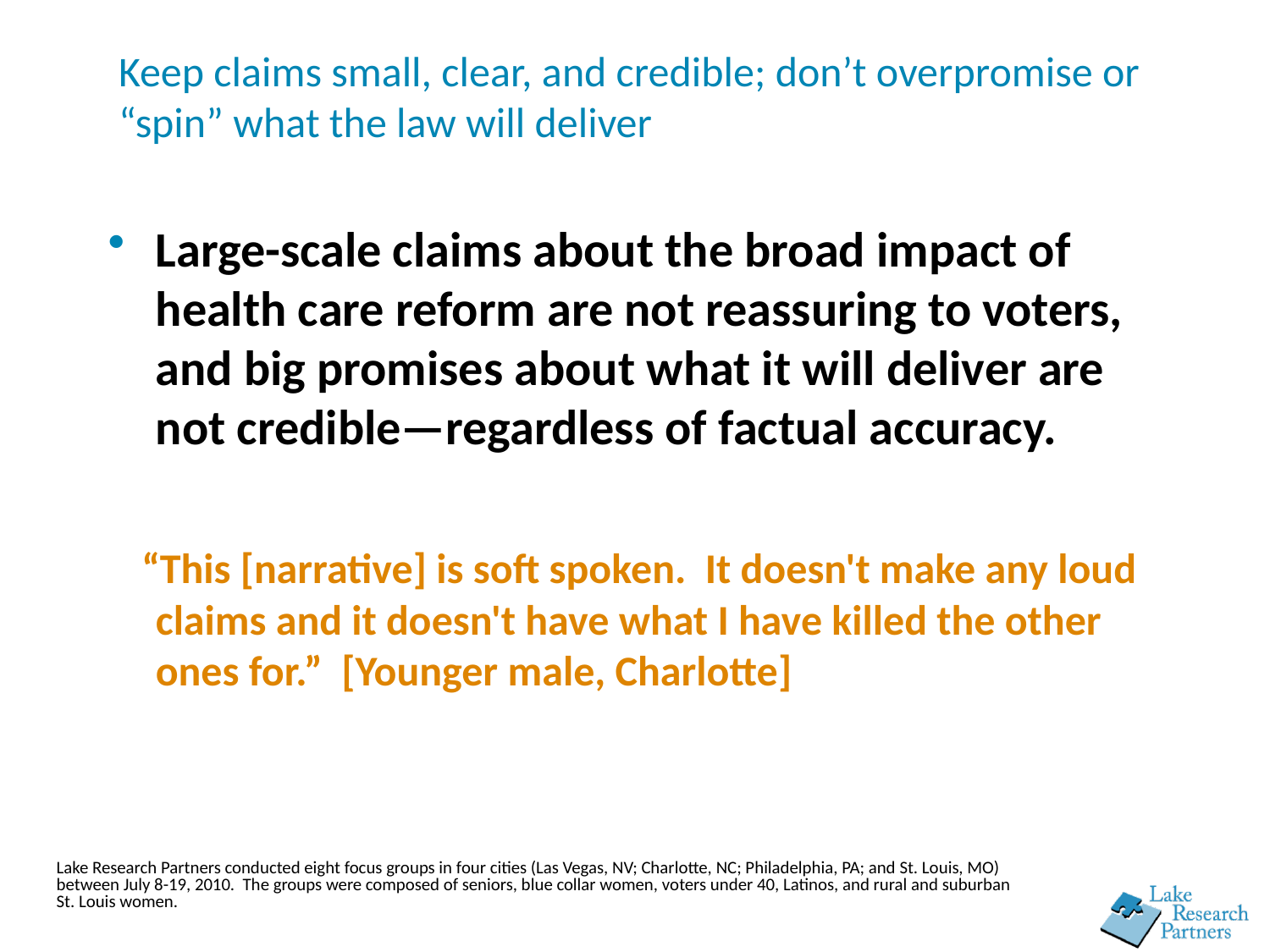

# Keep claims small, clear, and credible; don’t overpromise or “spin” what the law will deliver
Large-scale claims about the broad impact of health care reform are not reassuring to voters, and big promises about what it will deliver are not credible—regardless of factual accuracy.

   “This [narrative] is soft spoken.  It doesn't make any loud claims and it doesn't have what I have killed the other ones for.”  [Younger male, Charlotte]

Lake Research Partners conducted eight focus groups in four cities (Las Vegas, NV; Charlotte, NC; Philadelphia, PA; and St. Louis, MO) between July 8-19, 2010.  The groups were composed of seniors, blue collar women, voters under 40, Latinos, and rural and suburban St. Louis women.